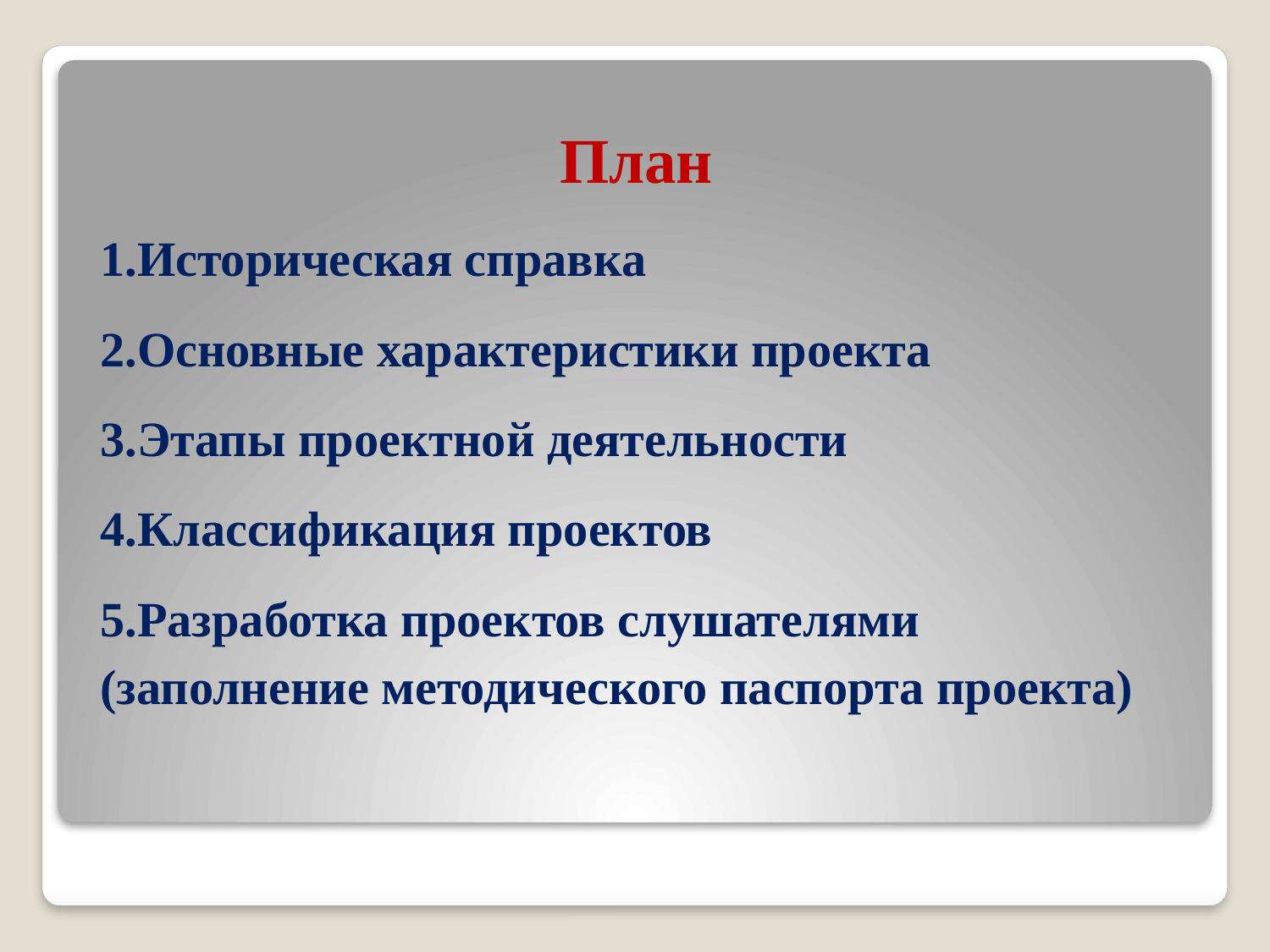

План
1.Историческая справка
2.Основные характеристики проекта
3.Этапы проектной деятельности
4.Классификация проектов
5.Разработка проектов слушателями (заполнение методического паспорта проекта)